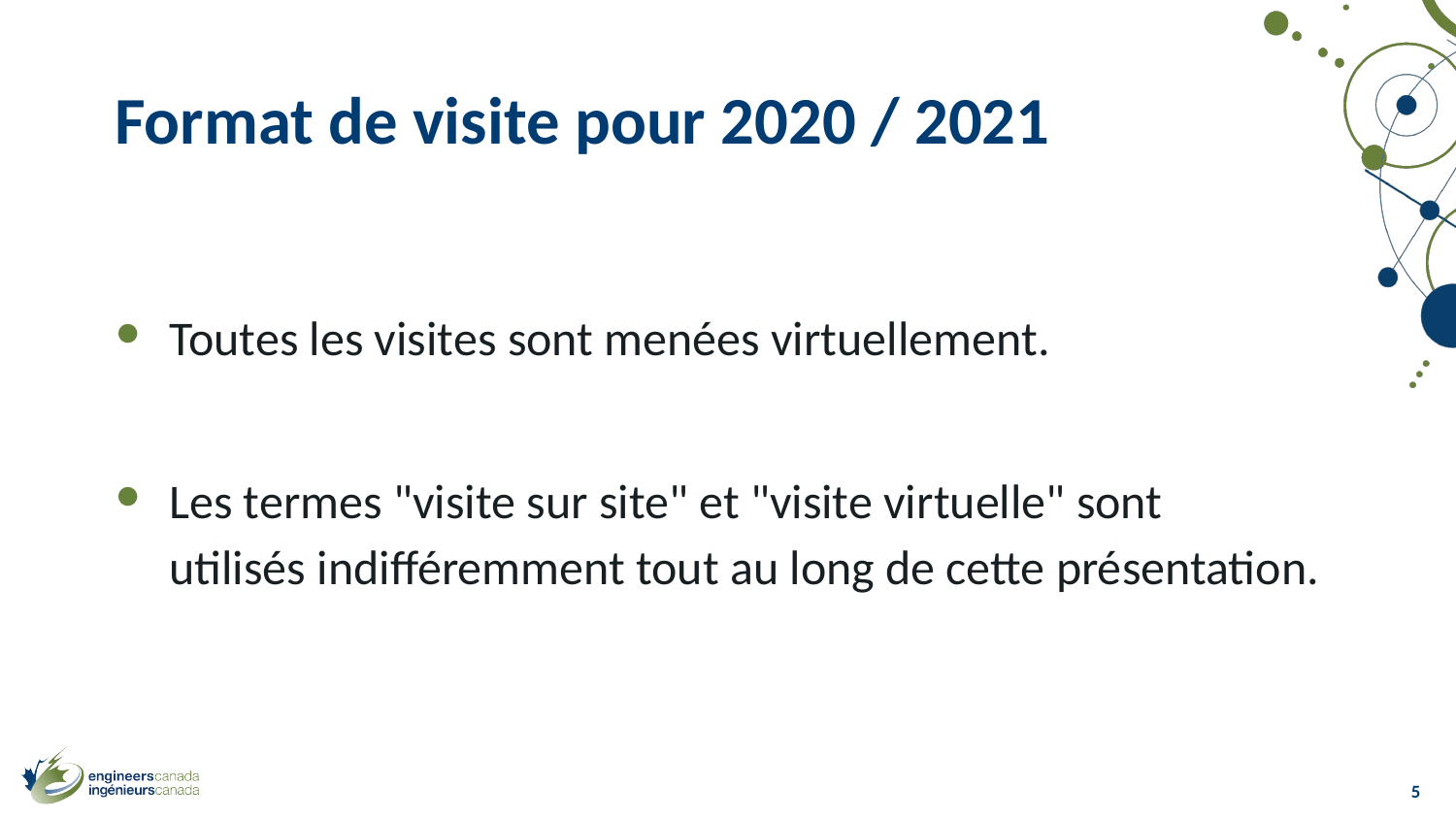

# Format de visite pour 2020 / 2021

Toutes les visites sont menées virtuellement.

Les termes "visite sur site" et "visite virtuelle" sont utilisés indifféremment tout au long de cette présentation.

5